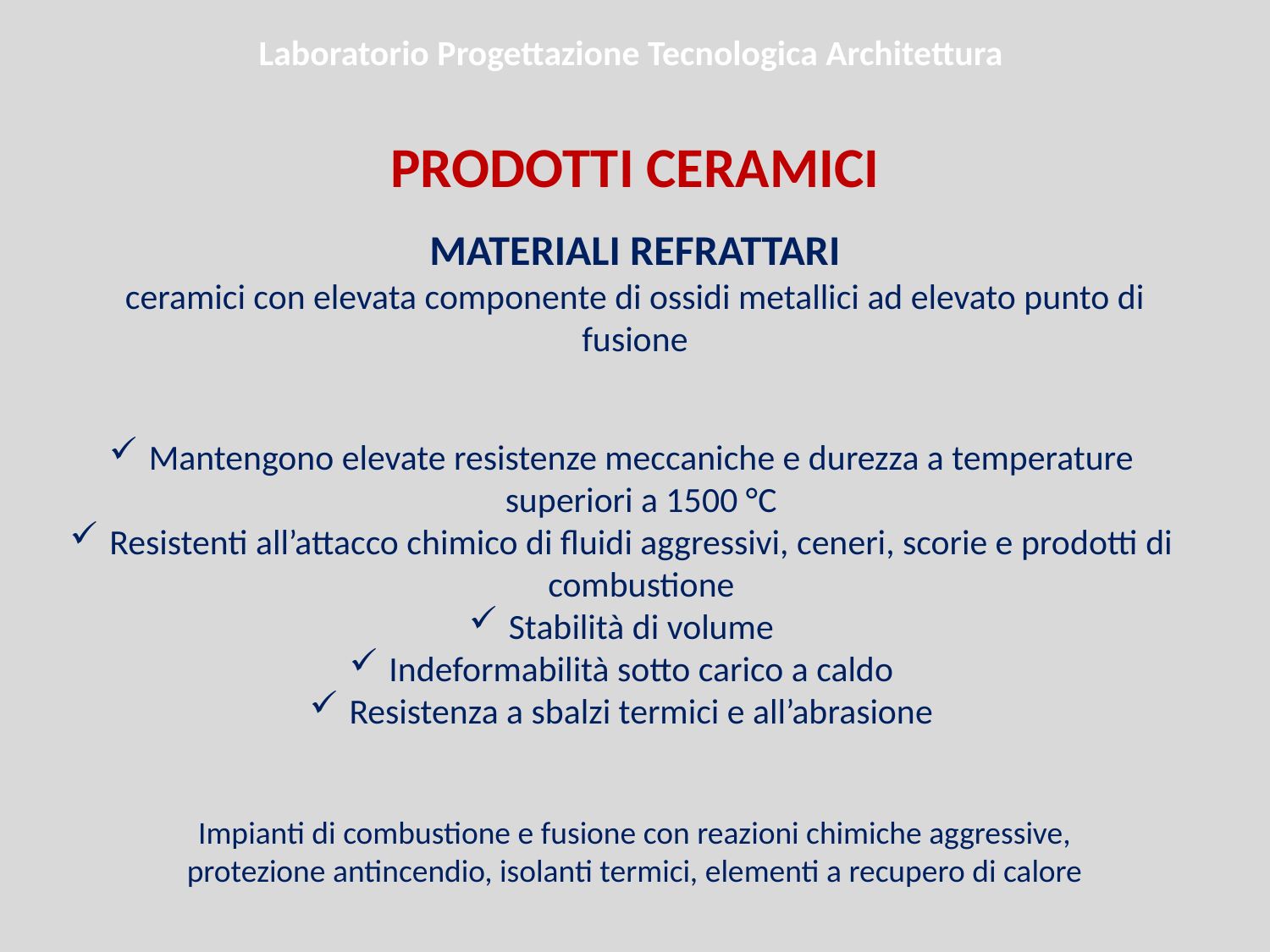

Laboratorio Progettazione Tecnologica Architettura
PRODOTTI CERAMICI
MATERIALI REFRATTARI
ceramici con elevata componente di ossidi metallici ad elevato punto di fusione
Mantengono elevate resistenze meccaniche e durezza a temperature superiori a 1500 °C
Resistenti all’attacco chimico di fluidi aggressivi, ceneri, scorie e prodotti di combustione
Stabilità di volume
Indeformabilità sotto carico a caldo
Resistenza a sbalzi termici e all’abrasione
Impianti di combustione e fusione con reazioni chimiche aggressive, protezione antincendio, isolanti termici, elementi a recupero di calore